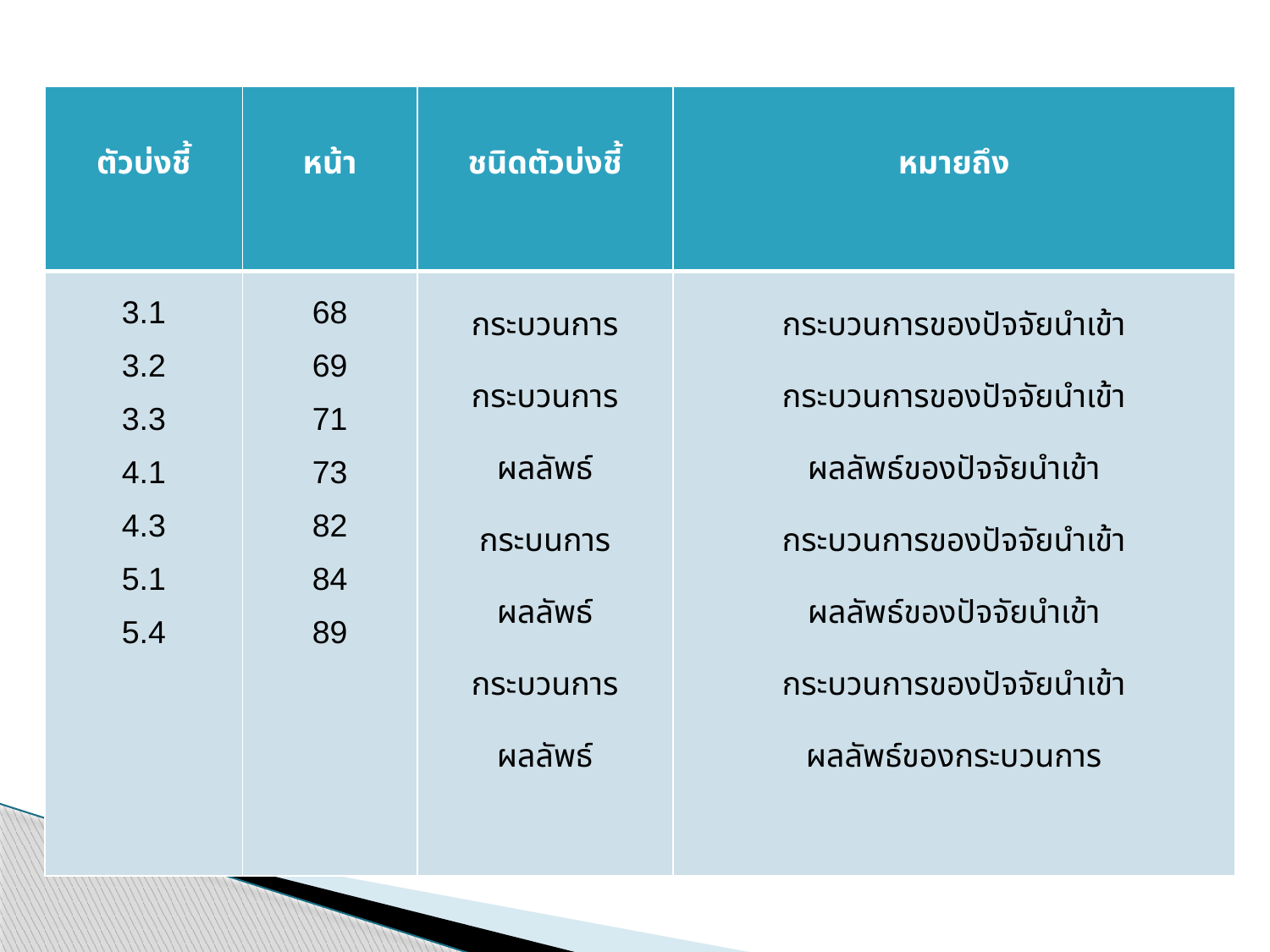

| ตัวบ่งชี้ | หน้า | ชนิดตัวบ่งชี้ | หมายถึง |
| --- | --- | --- | --- |
| 3.1 3.2 3.3 4.1 4.3 5.1 5.4 | 68 69 71 73 82 84 89 | กระบวนการ กระบวนการ ผลลัพธ์ กระบนการ ผลลัพธ์ กระบวนการ ผลลัพธ์ | กระบวนการของปัจจัยนำเข้า กระบวนการของปัจจัยนำเข้า ผลลัพธ์ของปัจจัยนำเข้า กระบวนการของปัจจัยนำเข้า ผลลัพธ์ของปัจจัยนำเข้า กระบวนการของปัจจัยนำเข้า ผลลัพธ์ของกระบวนการ |